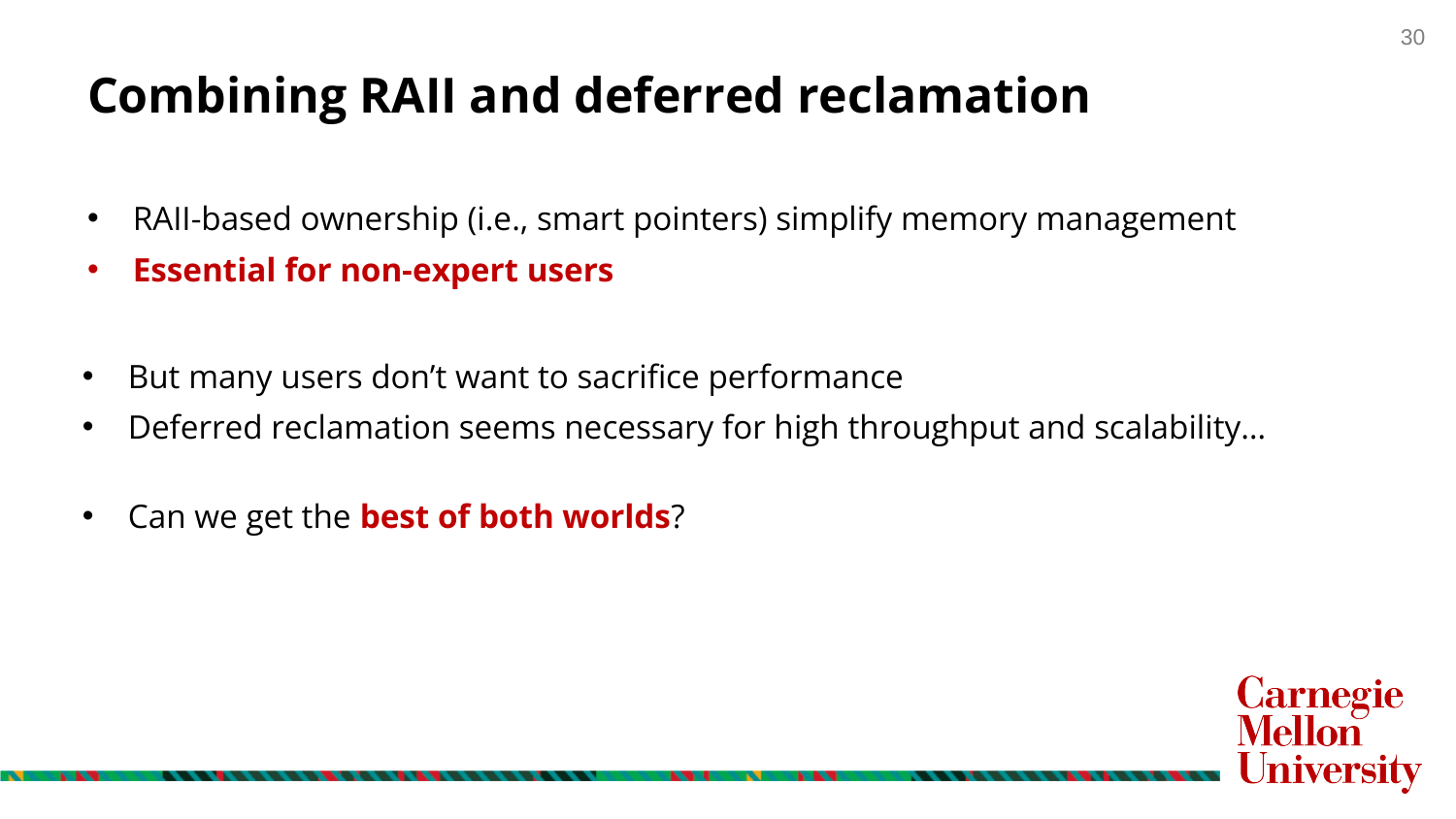

# Combining RAII and deferred reclamation
RAII-based ownership (i.e., smart pointers) simplify memory management
Essential for non-expert users
But many users don’t want to sacrifice performance
Deferred reclamation seems necessary for high throughput and scalability…
Can we get the best of both worlds?